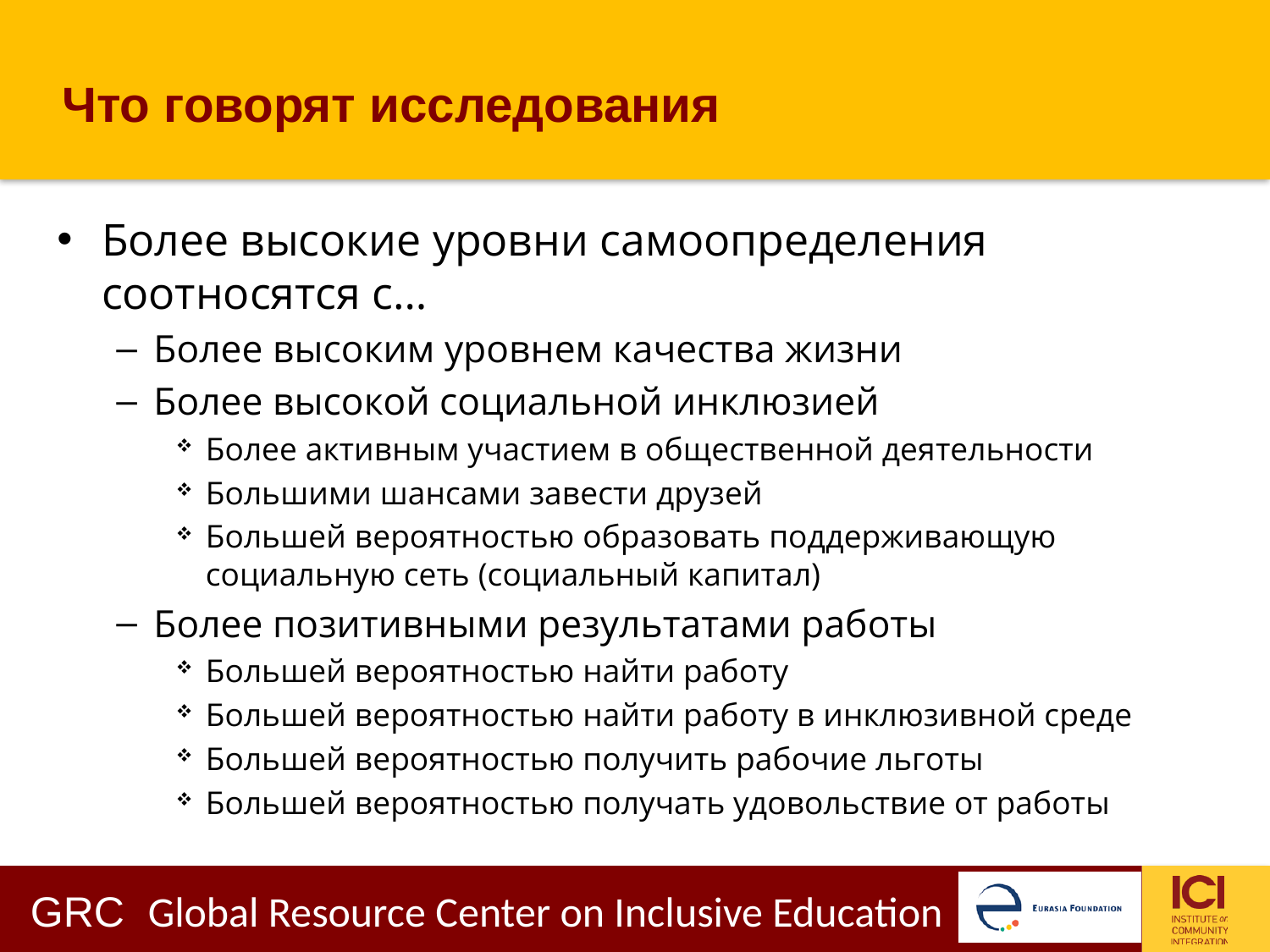

# Что говорят исследования
Более высокие уровни самоопределения соотносятся с…
Более высоким уровнем качества жизни
Более высокой социальной инклюзией
Более активным участием в общественной деятельности
Большими шансами завести друзей
Большей вероятностью образовать поддерживающую социальную сеть (социальный капитал)
Более позитивными результатами работы
Большей вероятностью найти работу
Большей вероятностью найти работу в инклюзивной среде
Большей вероятностью получить рабочие льготы
Большей вероятностью получать удовольствие от работы